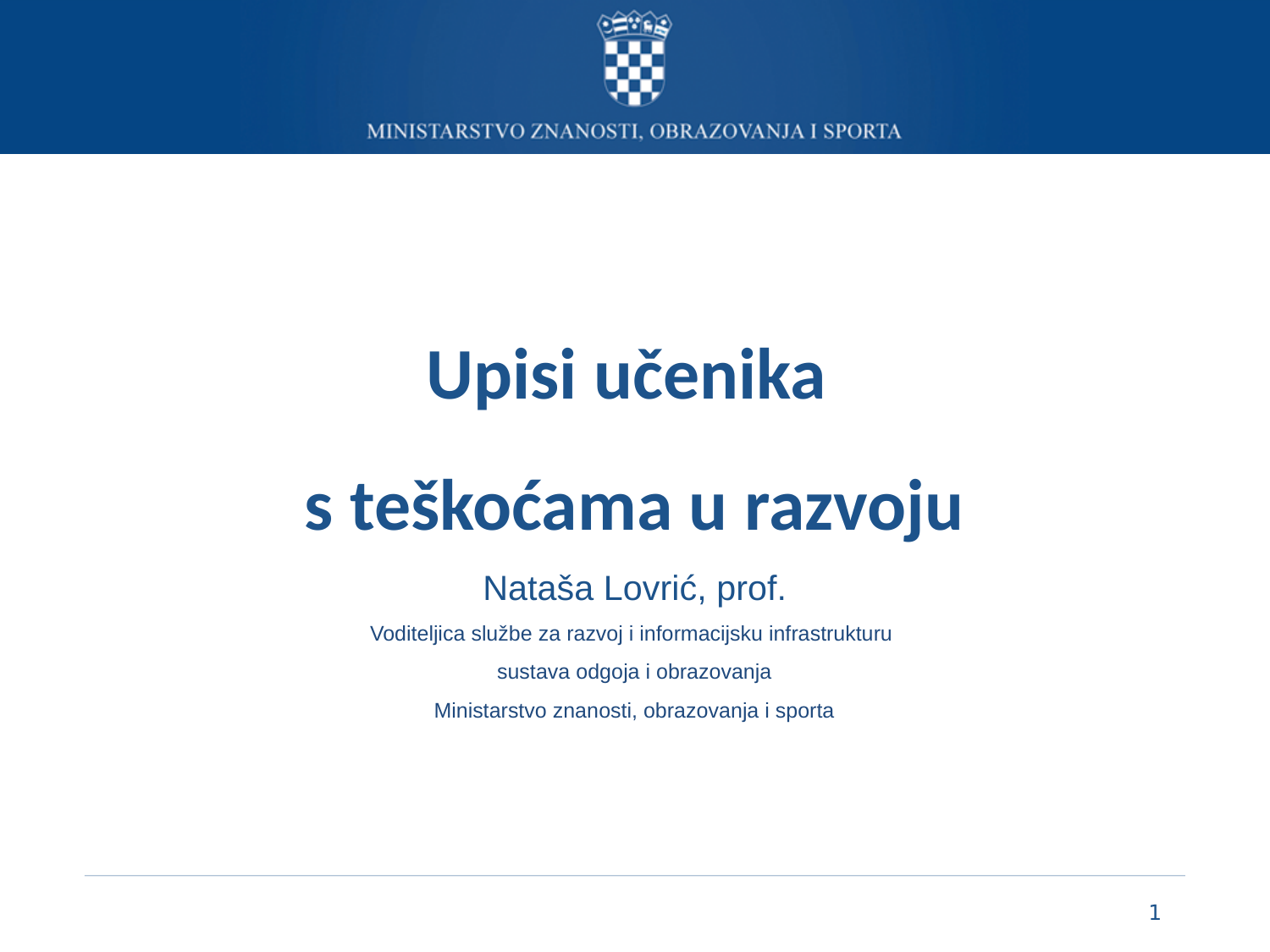

# Upisi učenika s teškoćama u razvoju Nataša Lovrić, prof. Voditeljica službe za razvoj i informacijsku infrastrukturu sustava odgoja i obrazovanja Ministarstvo znanosti, obrazovanja i sporta
1